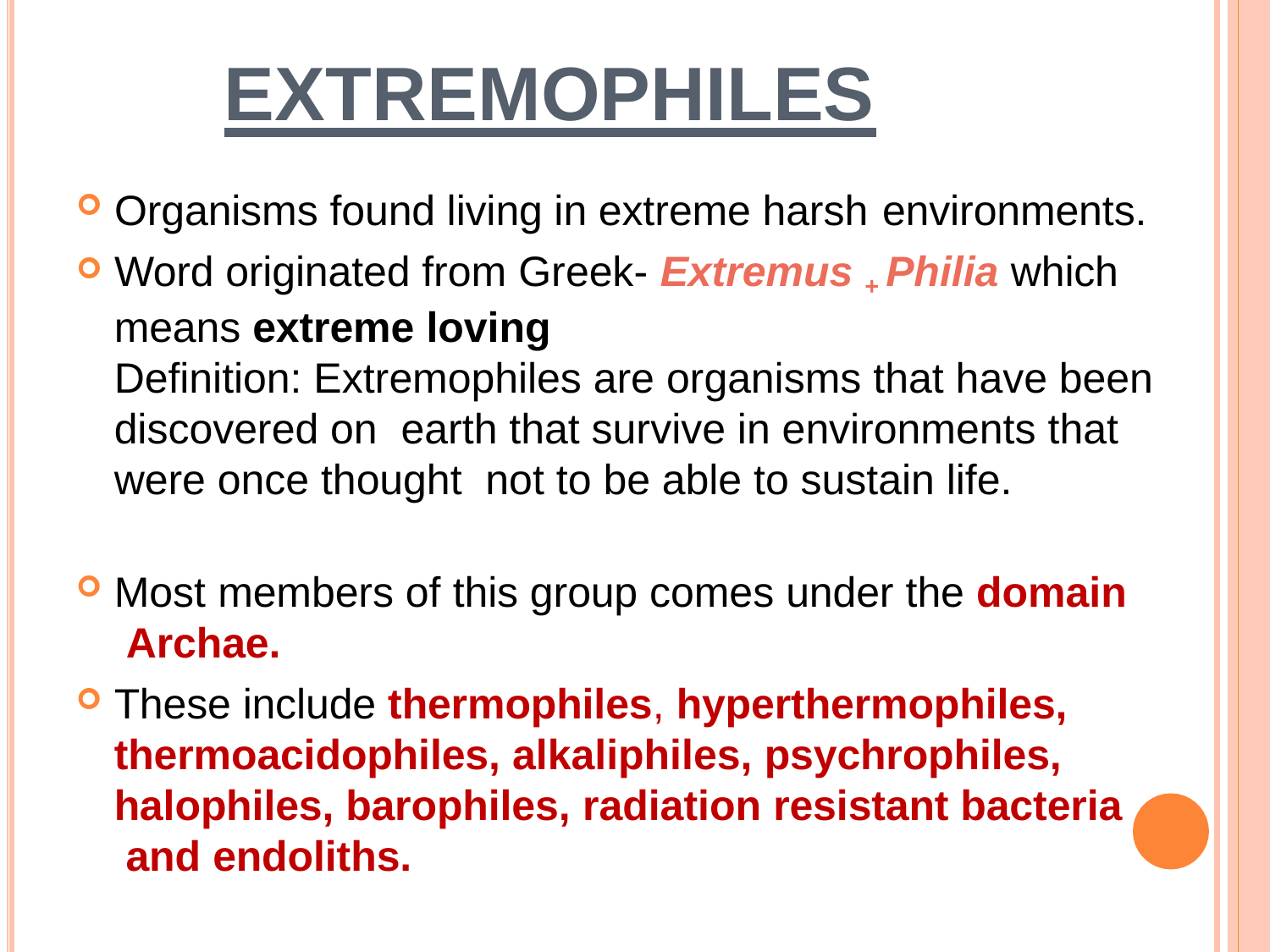

# EXTREMOPHILES

Organisms found living in extreme harsh environments.
Word originated from Greek- Extremus + Philia which
means extreme loving
Definition: Extremophiles are organisms that have been discovered on  earth that survive in environments that were once thought  not to be able to sustain life.

Most members of this group comes under the domain  Archae.
These include thermophiles, hyperthermophiles,  thermoacidophiles, alkaliphiles, psychrophiles,  halophiles, barophiles, radiation resistant bacteria  and endoliths.